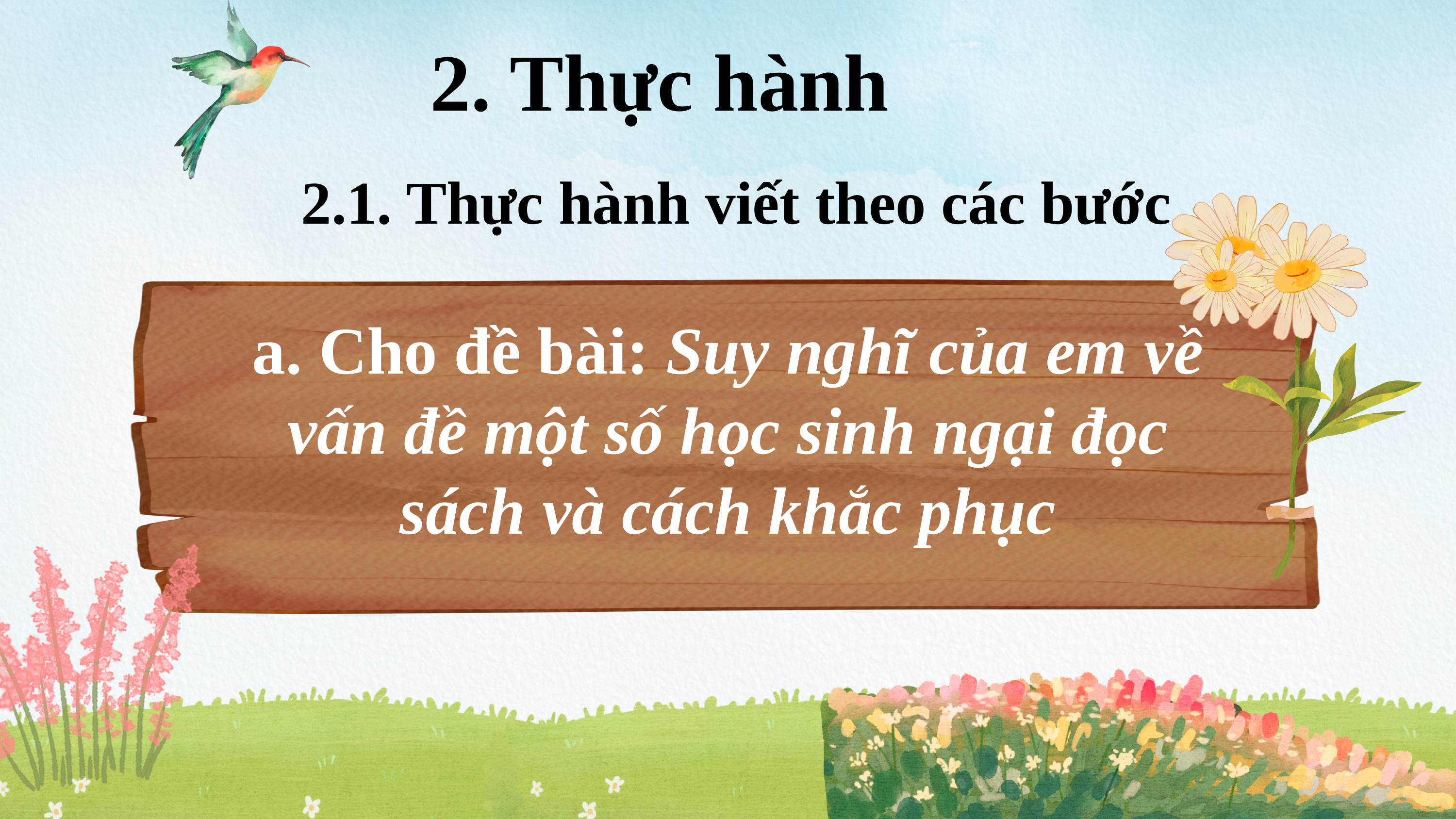

2. Thực hành
2.1. Thực hành viết theo các bước

a. Cho đề bài: Suy nghĩ của em về vấn đề một số học sinh ngại đọc sách và cách khắc phục